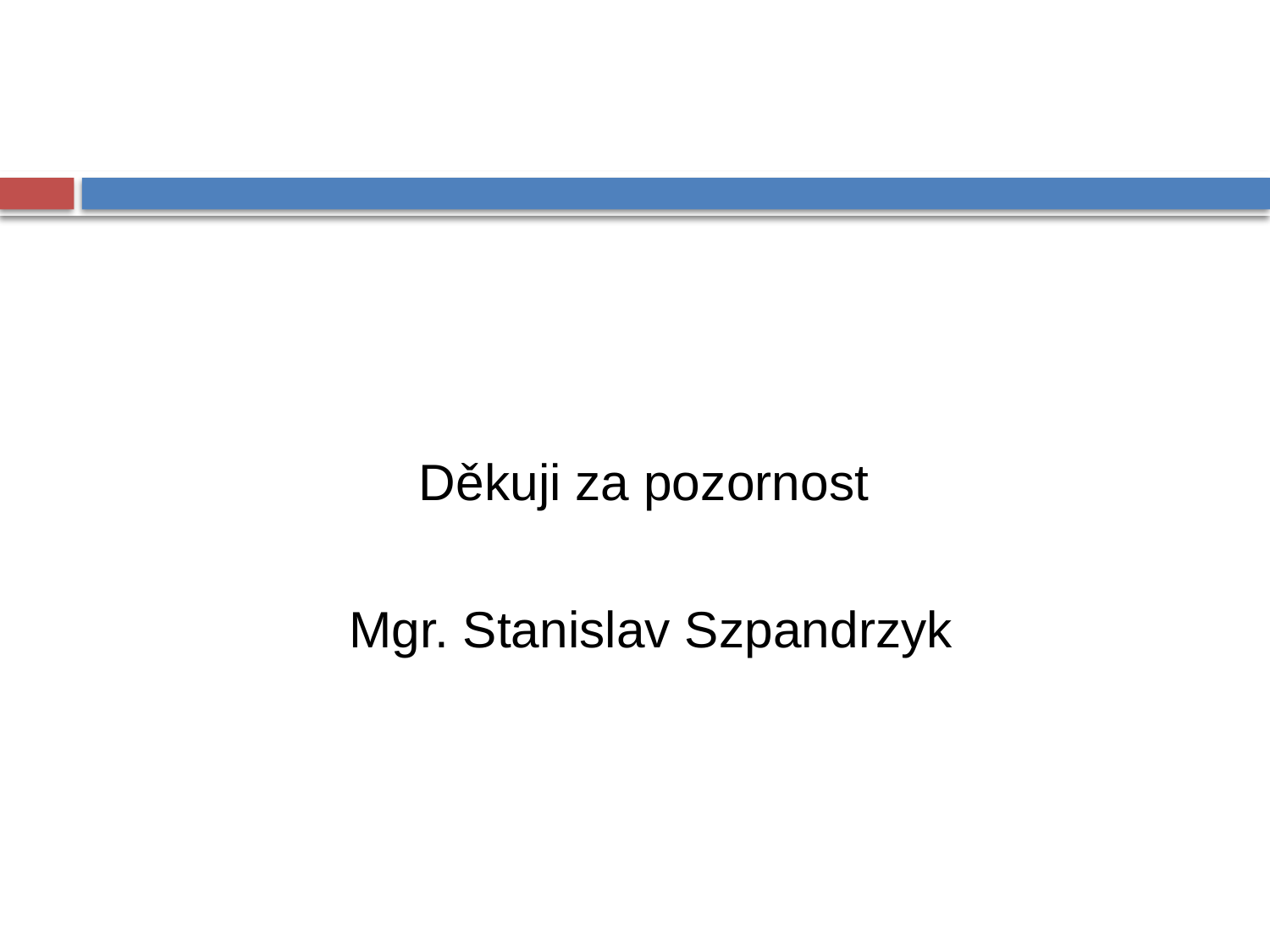

#

Děkuji za pozornost

Mgr. Stanislav Szpandrzyk